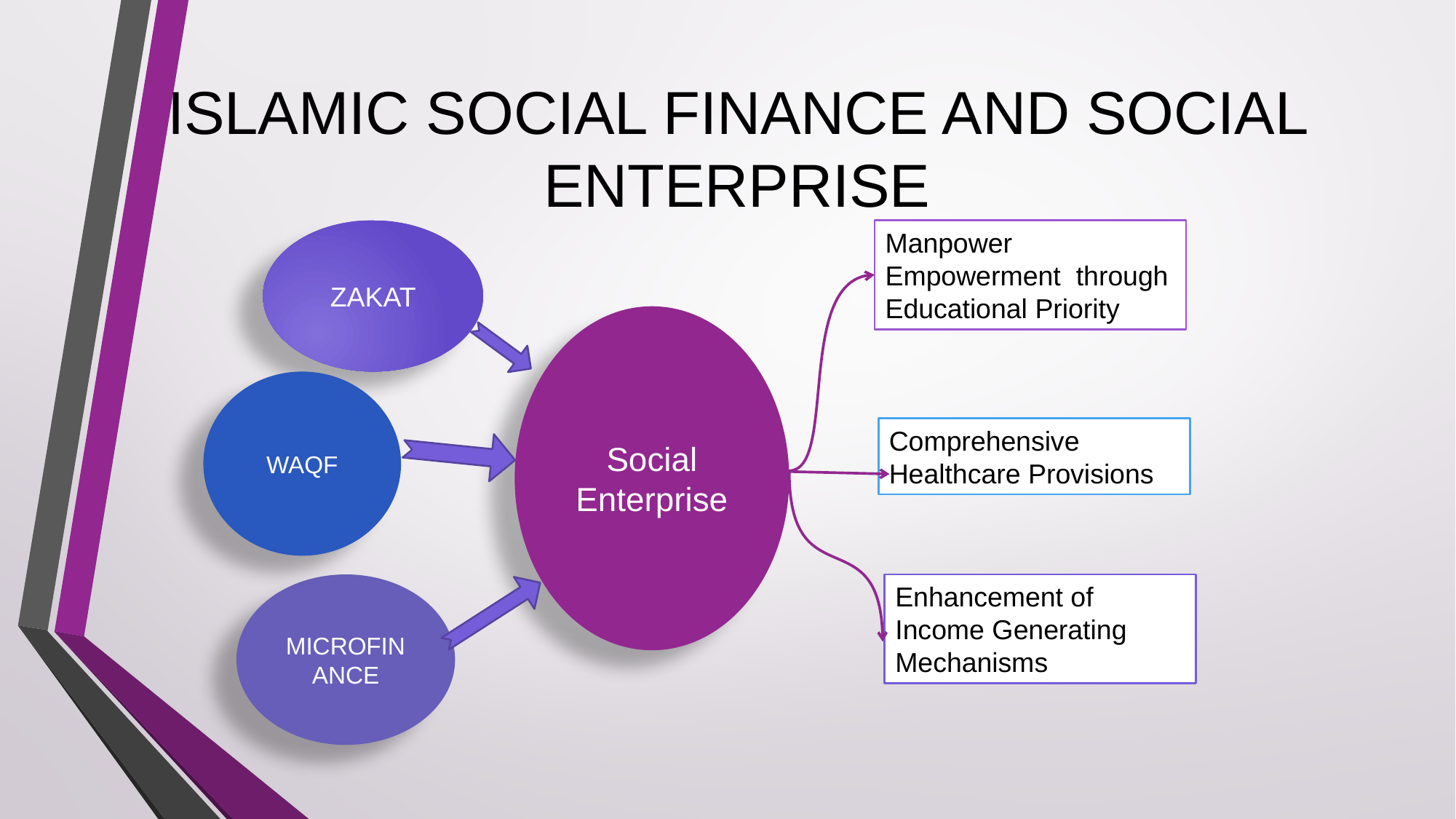

# ISLAMIC SOCIAL FINANCE AND SOCIAL ENTERPRISE
ZAKAT
Manpower Empowerment  through Educational Priority
Social Enterprise

Comprehensive Healthcare Provisions
MICROFINANCE
Enhancement of Income Generating Mechanisms
WAQF